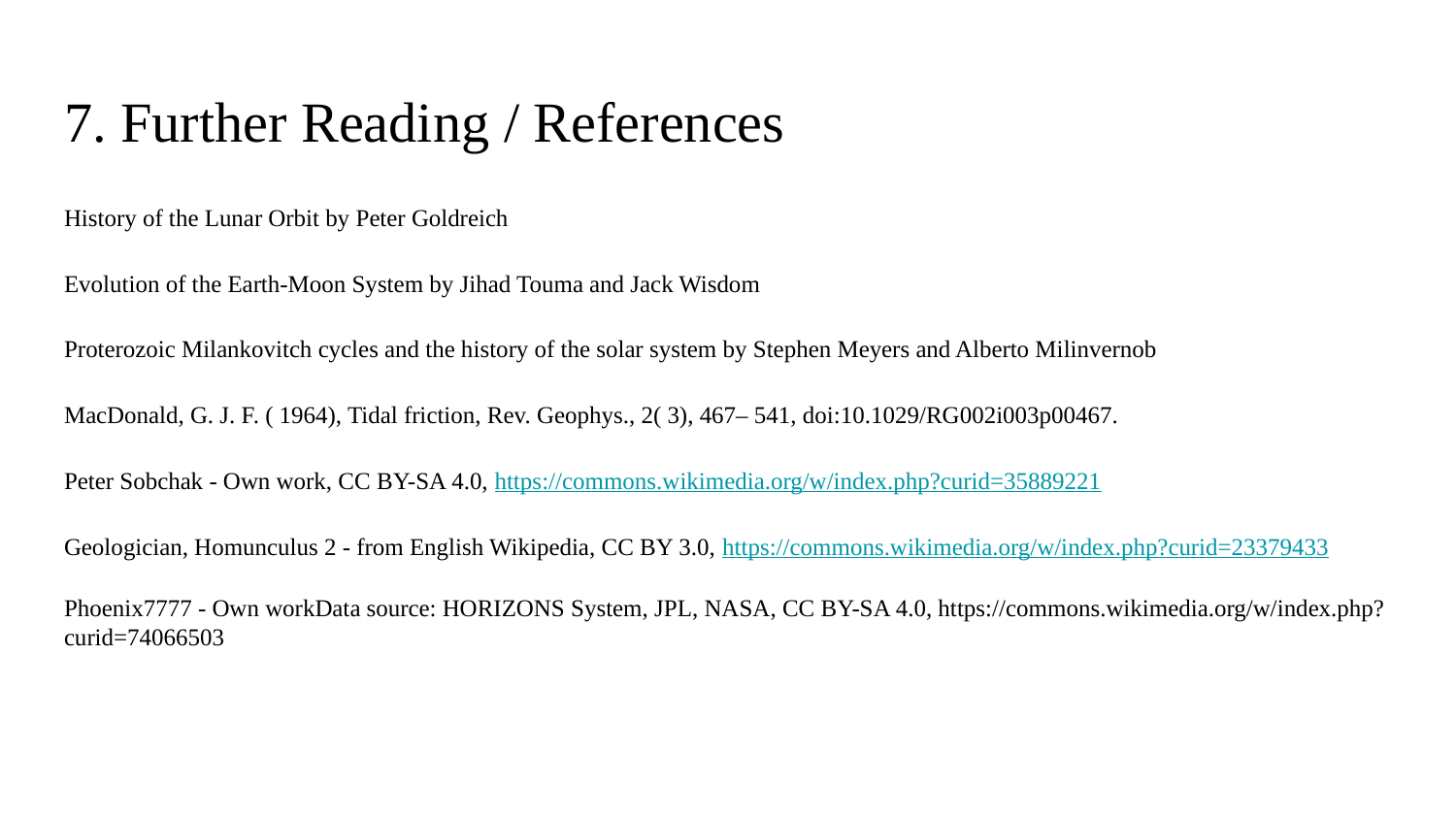

# 7. Further Reading / References
History of the Lunar Orbit by Peter Goldreich
Evolution of the Earth-Moon System by Jihad Touma and Jack Wisdom
Proterozoic Milankovitch cycles and the history of the solar system by Stephen Meyers and Alberto Milinvernob
MacDonald, G. J. F. ( 1964), Tidal friction, Rev. Geophys., 2( 3), 467– 541, doi:10.1029/RG002i003p00467.
Peter Sobchak - Own work, CC BY-SA 4.0, https://commons.wikimedia.org/w/index.php?curid=35889221
Geologician, Homunculus 2 - from English Wikipedia, CC BY 3.0, https://commons.wikimedia.org/w/index.php?curid=23379433
Phoenix7777 - Own workData source: HORIZONS System, JPL, NASA, CC BY-SA 4.0, https://commons.wikimedia.org/w/index.php?curid=74066503